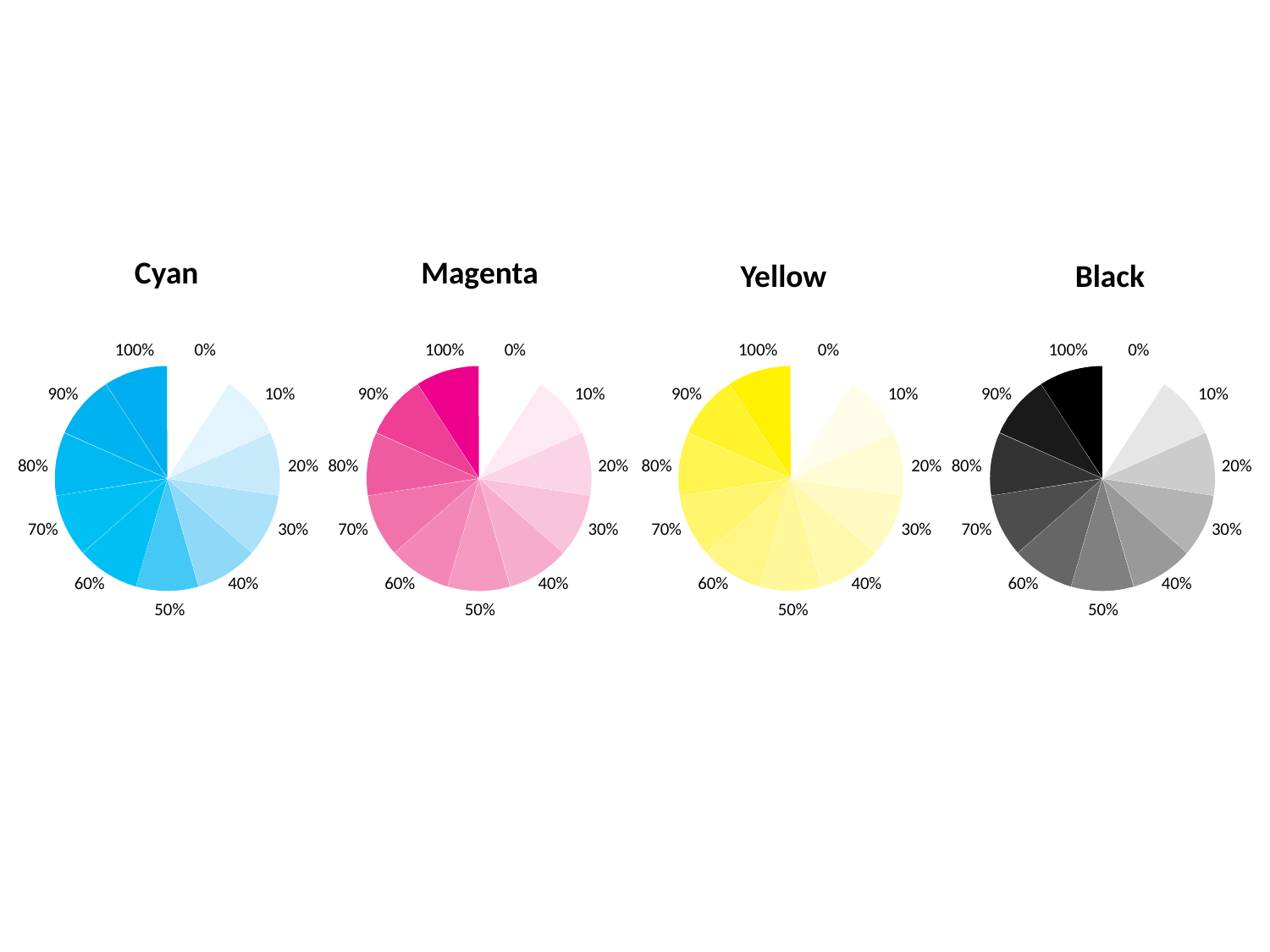

Cyan
Magenta
Yellow
Black
100%
0%
90%
10%
80%
20%
70%
30%
60%
40%
50%
100%
0%
90%
10%
80%
20%
70%
30%
60%
40%
50%
100%
0%
90%
10%
80%
20%
70%
30%
60%
40%
50%
100%
0%
90%
10%
80%
20%
70%
30%
60%
40%
50%